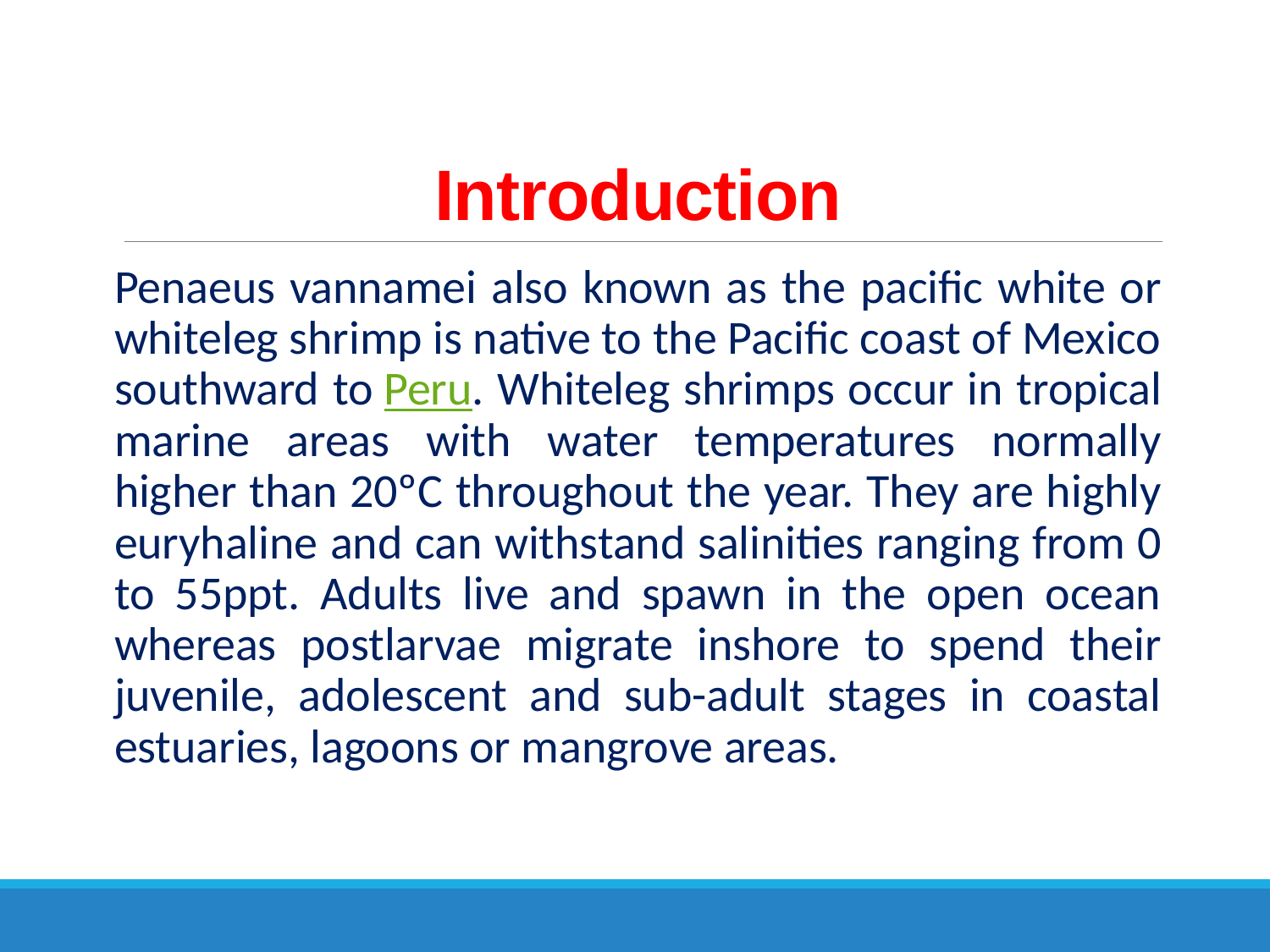

# Introduction
Penaeus vannamei also known as the pacific white or whiteleg shrimp is native to the Pacific coast of Mexico southward to Peru. Whiteleg shrimps occur in tropical marine areas with water temperatures normally higher than 20ºC throughout the year. They are highly euryhaline and can withstand salinities ranging from 0 to 55ppt. Adults live and spawn in the open ocean whereas postlarvae migrate inshore to spend their juvenile, adolescent and sub-adult stages in coastal estuaries, lagoons or mangrove areas.